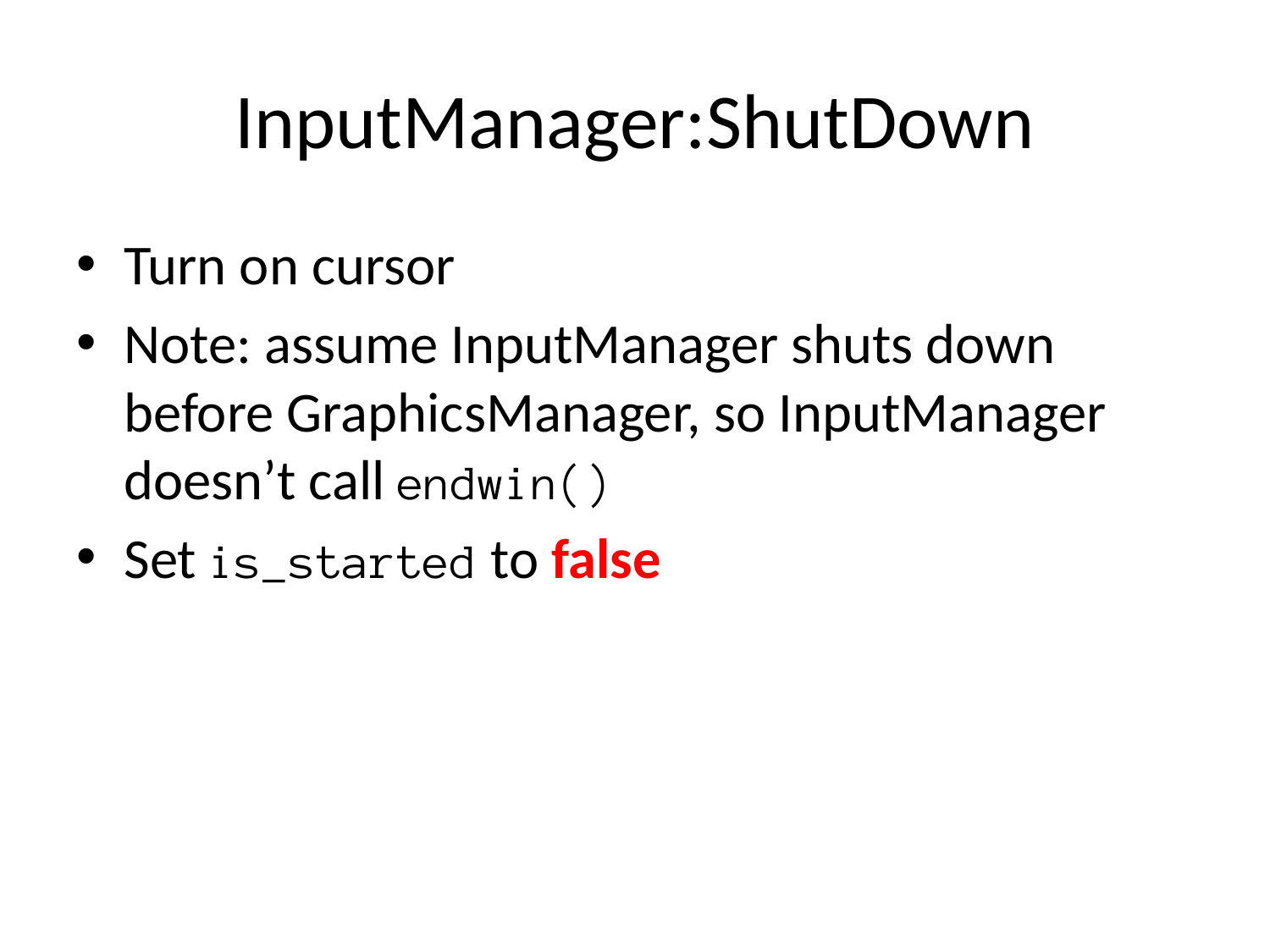

# InputManager:ShutDown
Turn on cursor
Note: assume InputManager shuts down before GraphicsManager, so InputManager doesn’t call endwin()
Set is_started to false